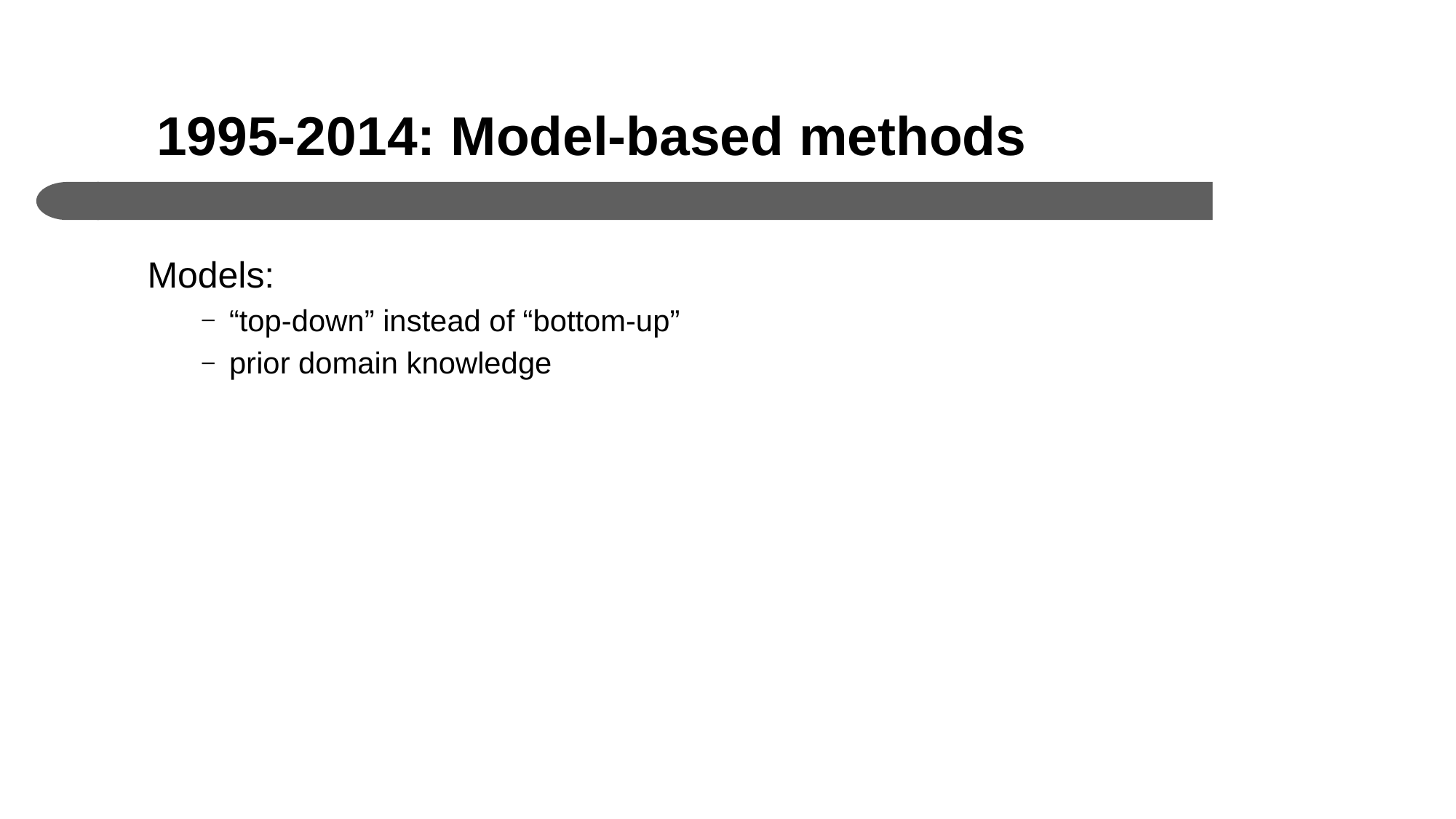

# 1995-2014: Model-based methods
Models:
“top-down” instead of “bottom-up”
prior domain knowledge